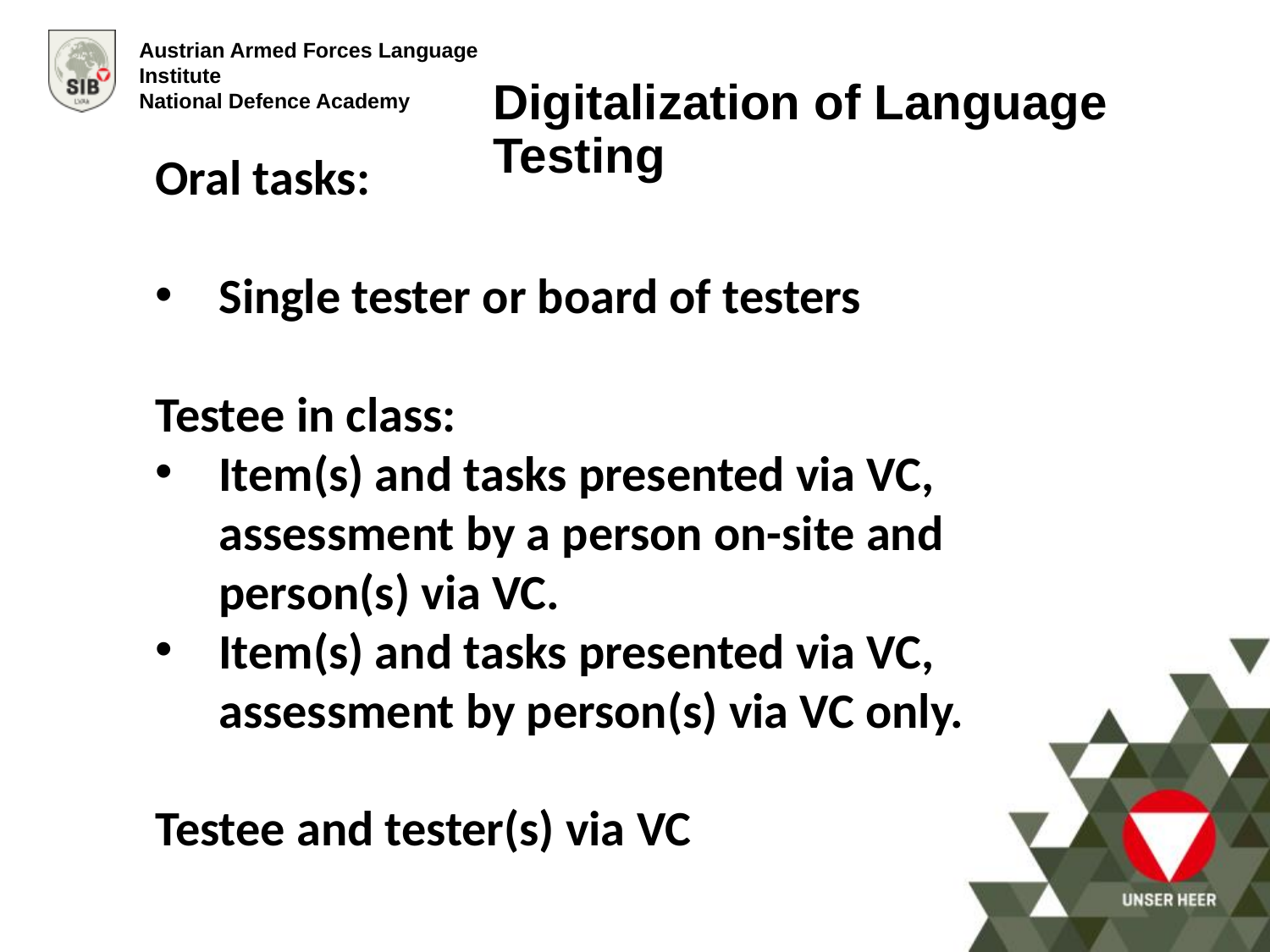

Digitalization of Language Testing
Oral tasks:

Single tester or board of testers

Testee in class:
Item(s) and tasks presented via VC, assessment by a person on-site and person(s) via VC.
Item(s) and tasks presented via VC, assessment by person(s) via VC only.

Testee and tester(s) via VC